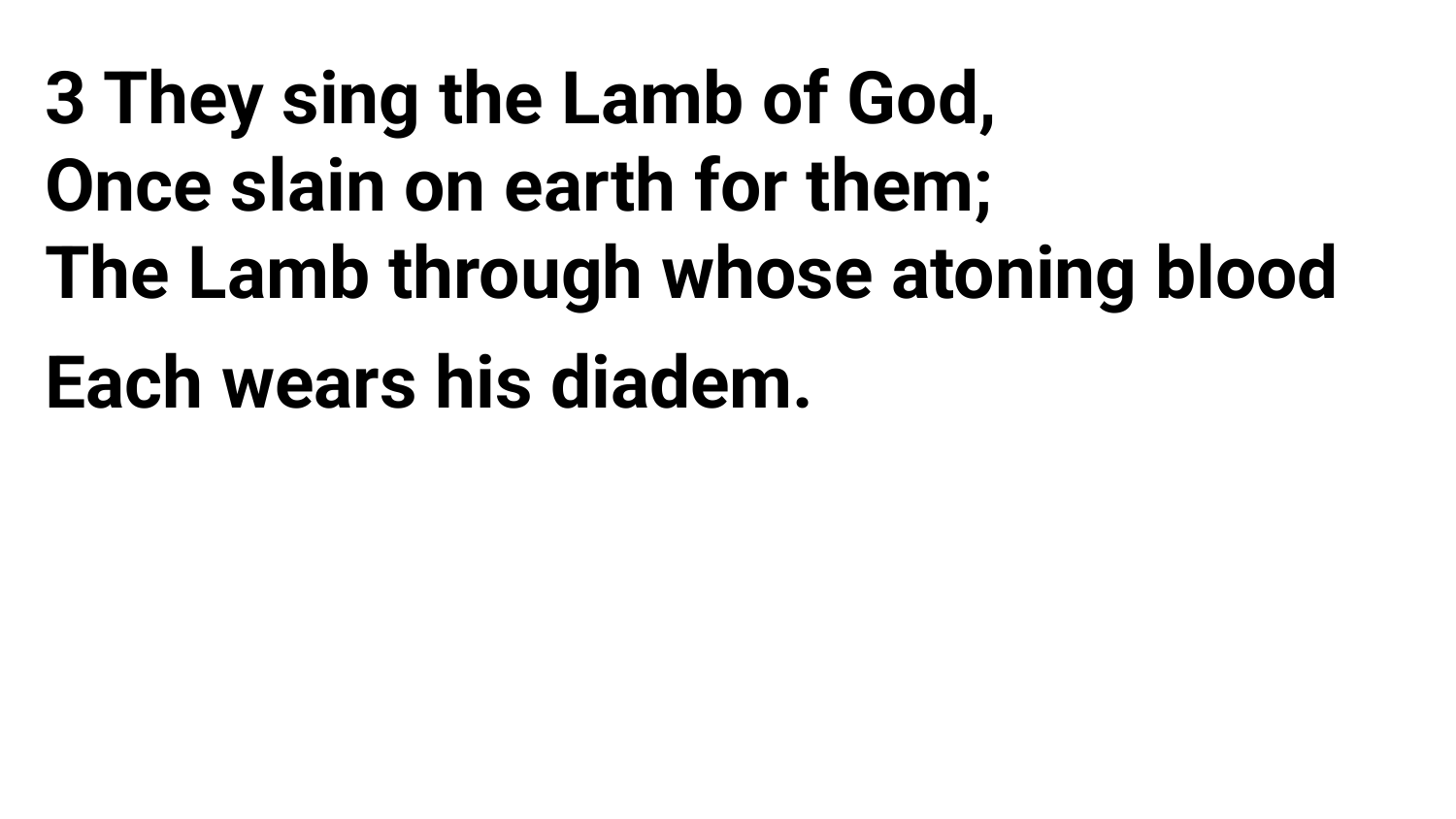

3 They sing the Lamb of God,
Once slain on earth for them;
The Lamb through whose atoning blood
Each wears his diadem.